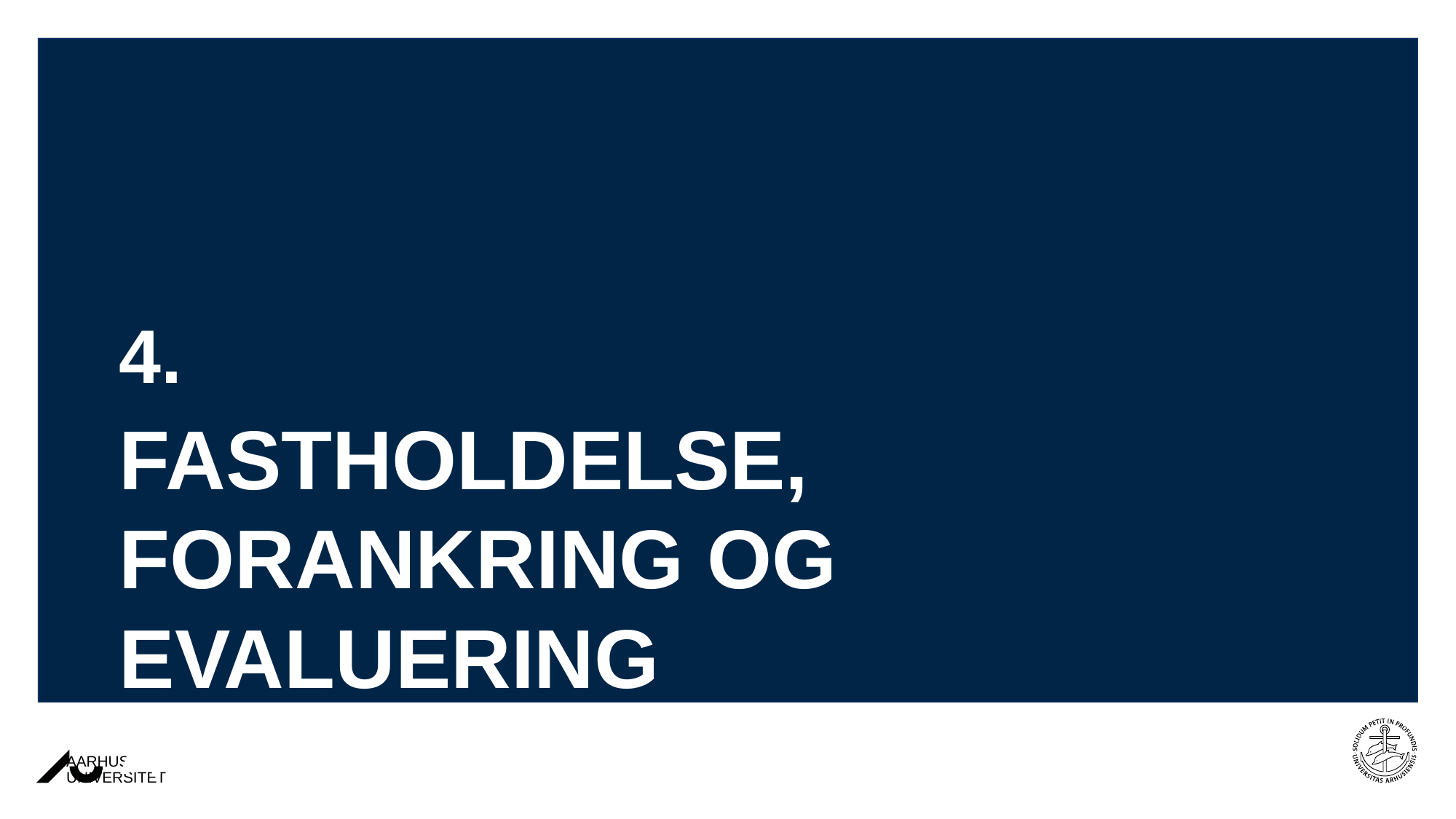

4.
FASTHOLDELSE, FORANKRING OG EVALUERING
AF FORANDRINGSPROCESSER

25-01-202416-12-2022